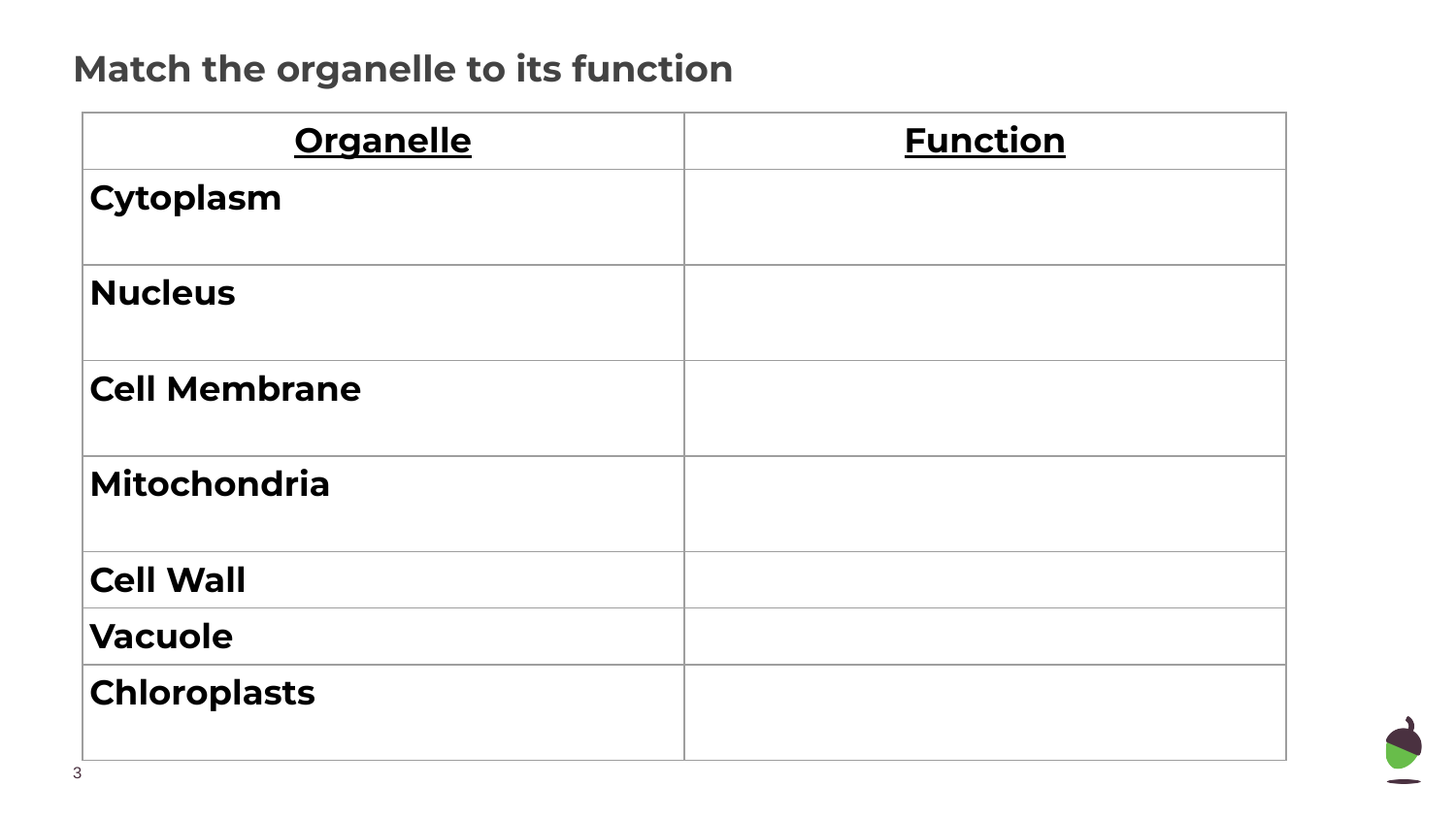

# Match the organelle to its function

| Organelle | Function |
| --- | --- |
| Cytoplasm |  |
| Nucleus |  |
| Cell Membrane |  |
| Mitochondria |  |
| Cell Wall |  |
| Vacuole |  |
| Chloroplasts |  |
3